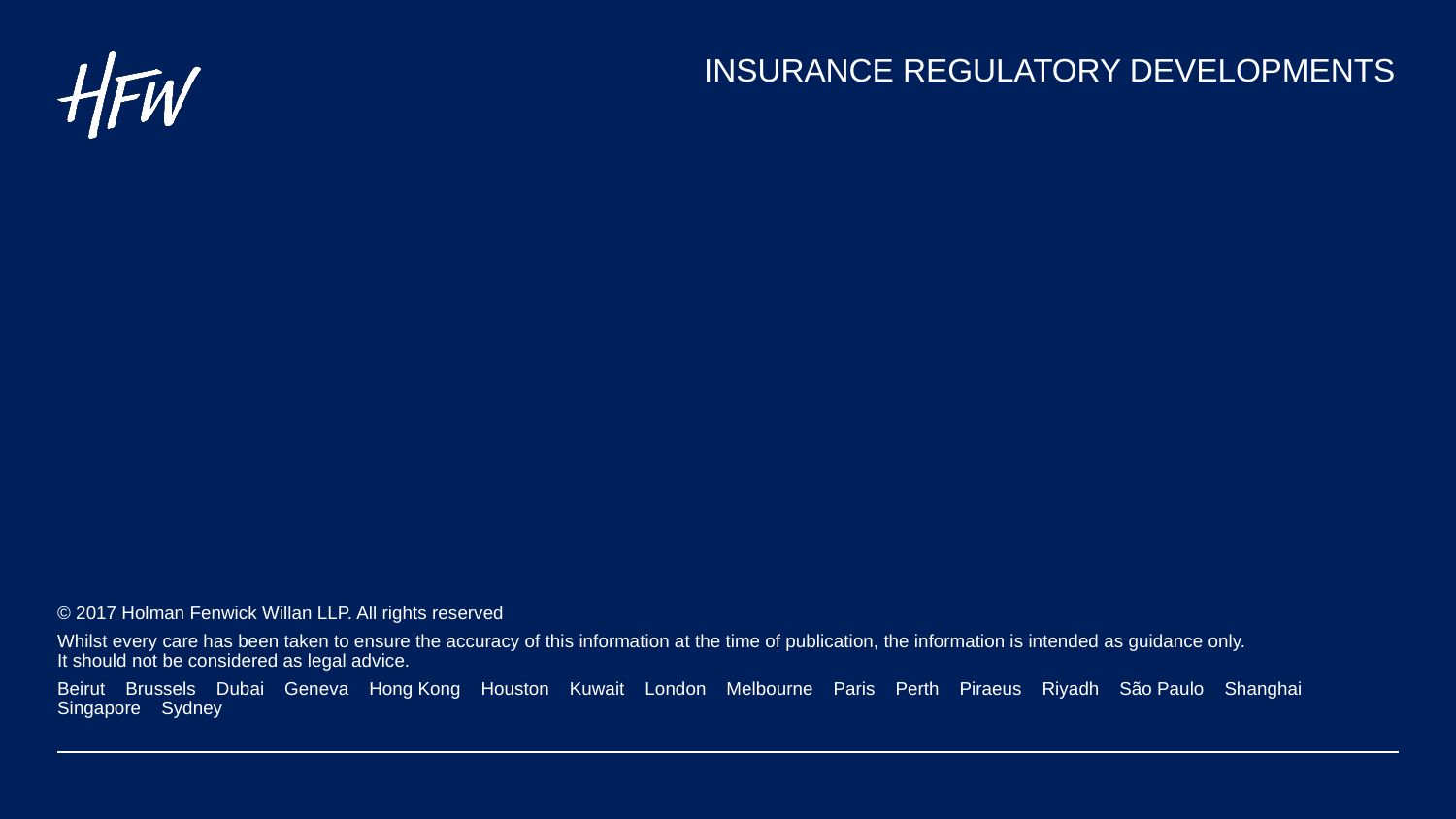

# INSURANCE REGULATORY DEVELOPMENTS
© 2017 Holman Fenwick Willan LLP. All rights reserved
Whilst every care has been taken to ensure the accuracy of this information at the time of publication, the information is intended as guidance only.
It should not be considered as legal advice.
Beirut    Brussels    Dubai    Geneva    Hong Kong    Houston    Kuwait    London    Melbourne    Paris    Perth    Piraeus    Riyadh    São Paulo    Shanghai    Singapore    Sydney